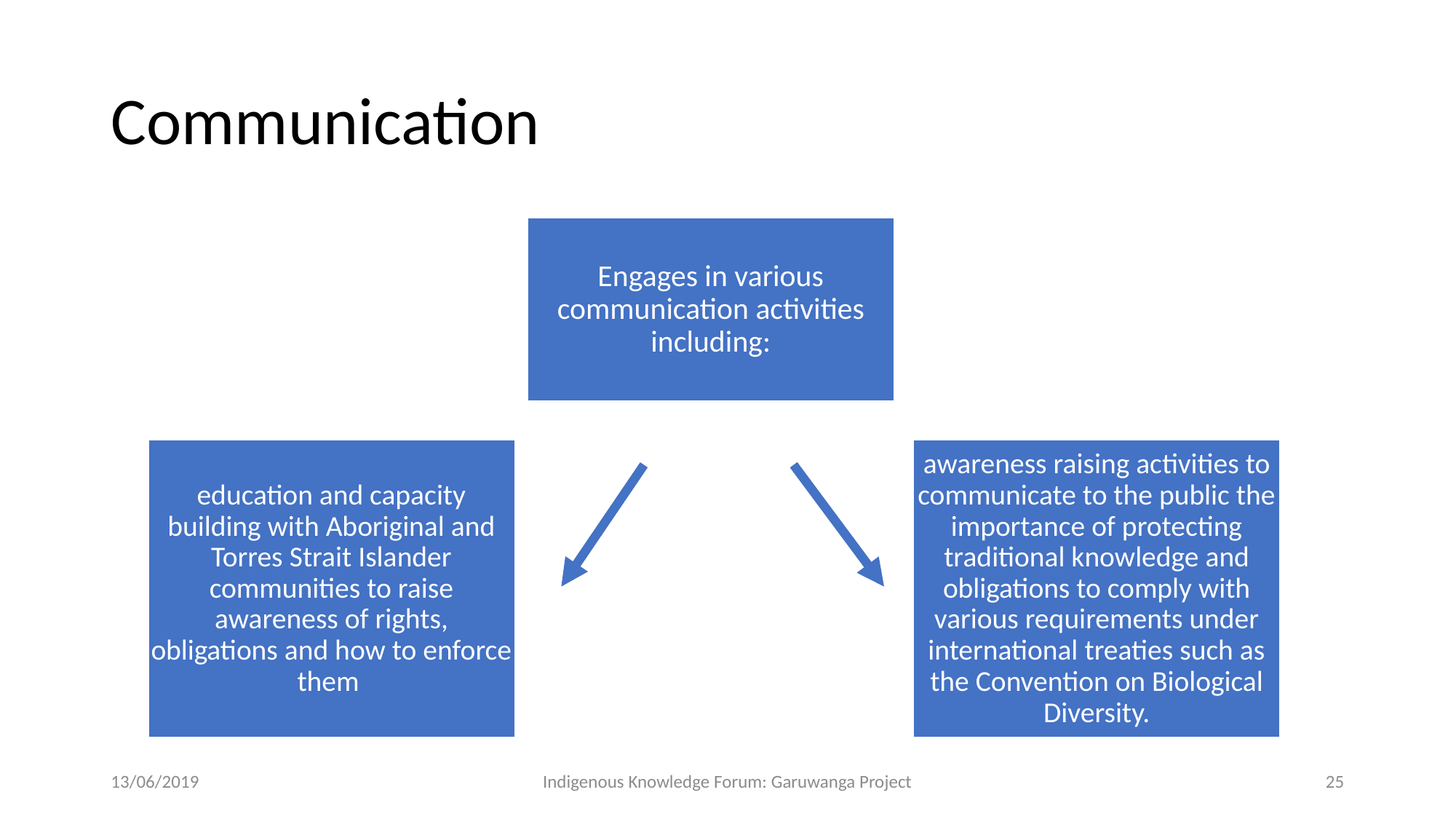

# Communication
Engages in various communication activities including:
education and capacity building with Aboriginal and Torres Strait Islander communities to raise awareness of rights, obligations and how to enforce them
awareness raising activities to communicate to the public the importance of protecting traditional knowledge and obligations to comply with various requirements under international treaties such as the Convention on Biological Diversity.
13/06/2019
Indigenous Knowledge Forum: Garuwanga Project
25